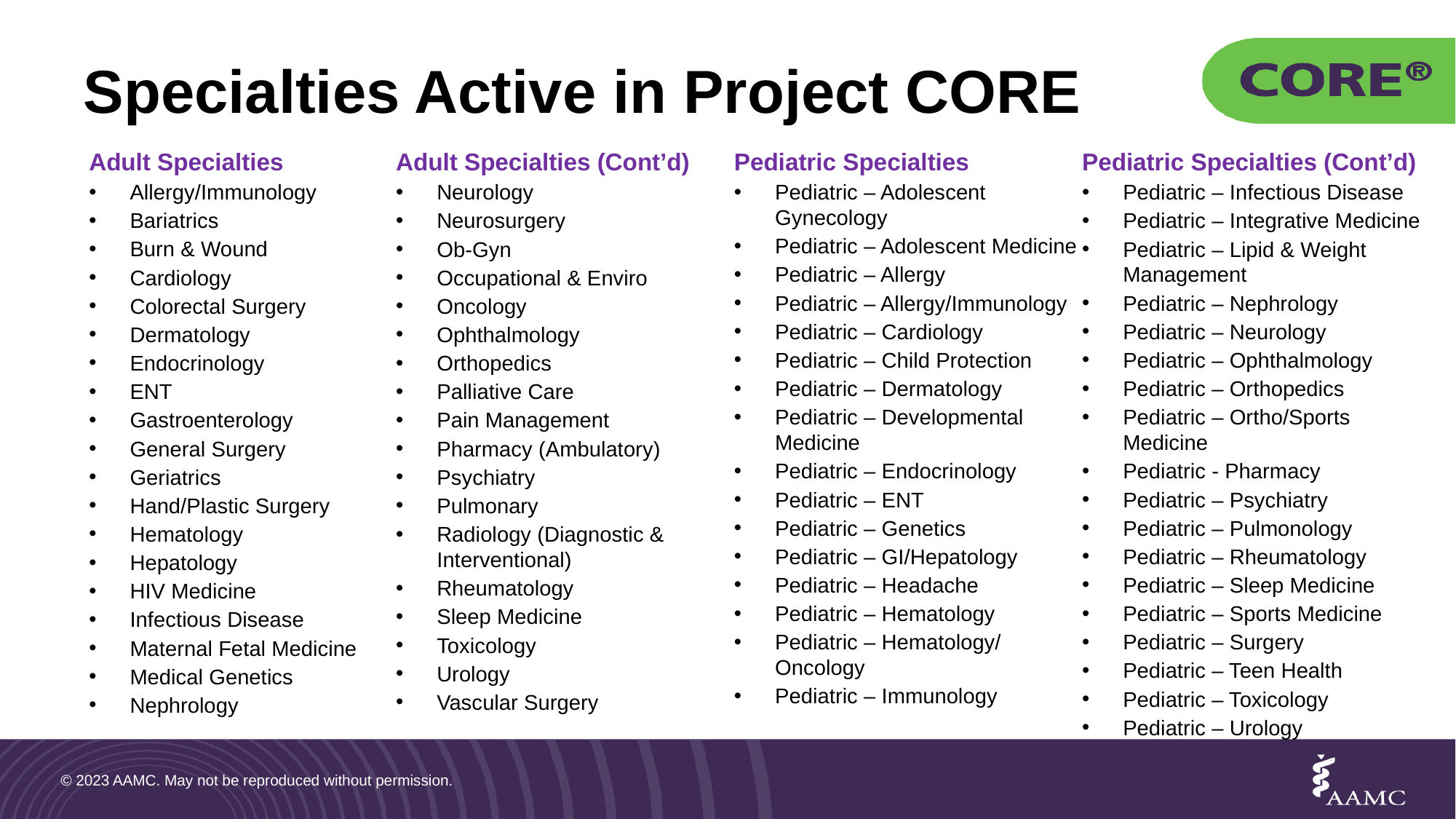

# Specialties Active in Project CORE
Adult Specialties
Allergy/Immunology
Bariatrics
Burn & Wound
Cardiology
Colorectal Surgery
Dermatology
Endocrinology
ENT
Gastroenterology
General Surgery
Geriatrics
Hand/Plastic Surgery
Hematology
Hepatology
HIV Medicine
Infectious Disease
Maternal Fetal Medicine
Medical Genetics
Nephrology
Adult Specialties (Cont’d)
Neurology
Neurosurgery
Ob-Gyn
Occupational & Enviro
Oncology
Ophthalmology
Orthopedics
Palliative Care
Pain Management
Pharmacy (Ambulatory)
Psychiatry
Pulmonary
Radiology (Diagnostic & Interventional)
Rheumatology
Sleep Medicine
Toxicology
Urology
Vascular Surgery

Pediatric Specialties
Pediatric – Adolescent Gynecology
Pediatric – Adolescent Medicine
Pediatric – Allergy
Pediatric – Allergy/Immunology
Pediatric – Cardiology
Pediatric – Child Protection
Pediatric – Dermatology
Pediatric – Developmental Medicine
Pediatric – Endocrinology
Pediatric – ENT
Pediatric – Genetics
Pediatric – GI/Hepatology
Pediatric – Headache
Pediatric – Hematology
Pediatric – Hematology/ Oncology
Pediatric – Immunology

Pediatric Specialties (Cont’d)
Pediatric – Infectious Disease
Pediatric – Integrative Medicine
Pediatric – Lipid & Weight Management
Pediatric – Nephrology
Pediatric – Neurology
Pediatric – Ophthalmology
Pediatric – Orthopedics
Pediatric – Ortho/Sports Medicine
Pediatric - Pharmacy
Pediatric – Psychiatry
Pediatric – Pulmonology
Pediatric – Rheumatology
Pediatric – Sleep Medicine
Pediatric – Sports Medicine
Pediatric – Surgery
Pediatric – Teen Health
Pediatric – Toxicology
Pediatric – Urology